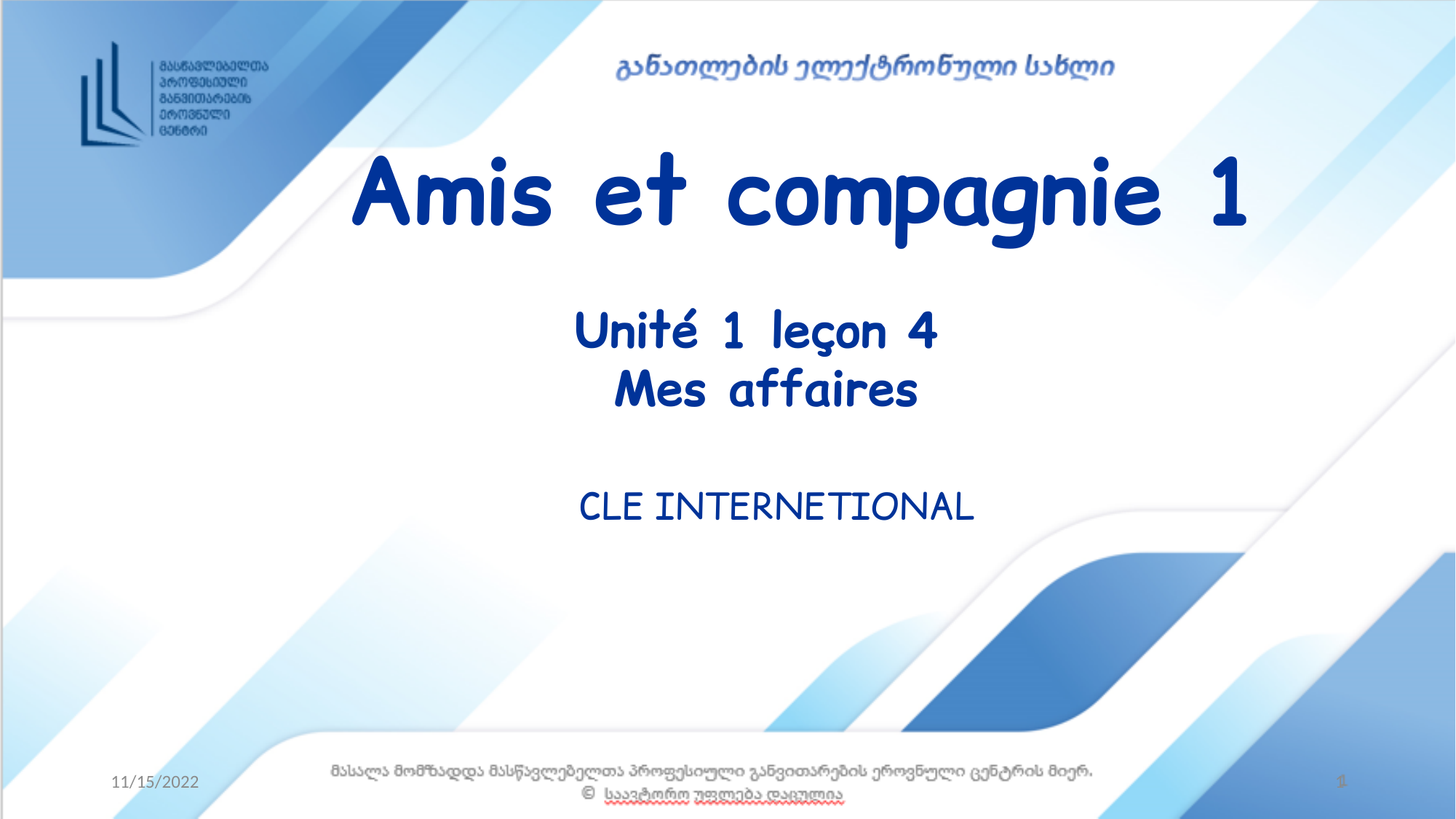

# Amis et compagnie 1
Unité 1 leçon 4
Mes affaires
CLE INTERNETIONAL
11/15/2022
1